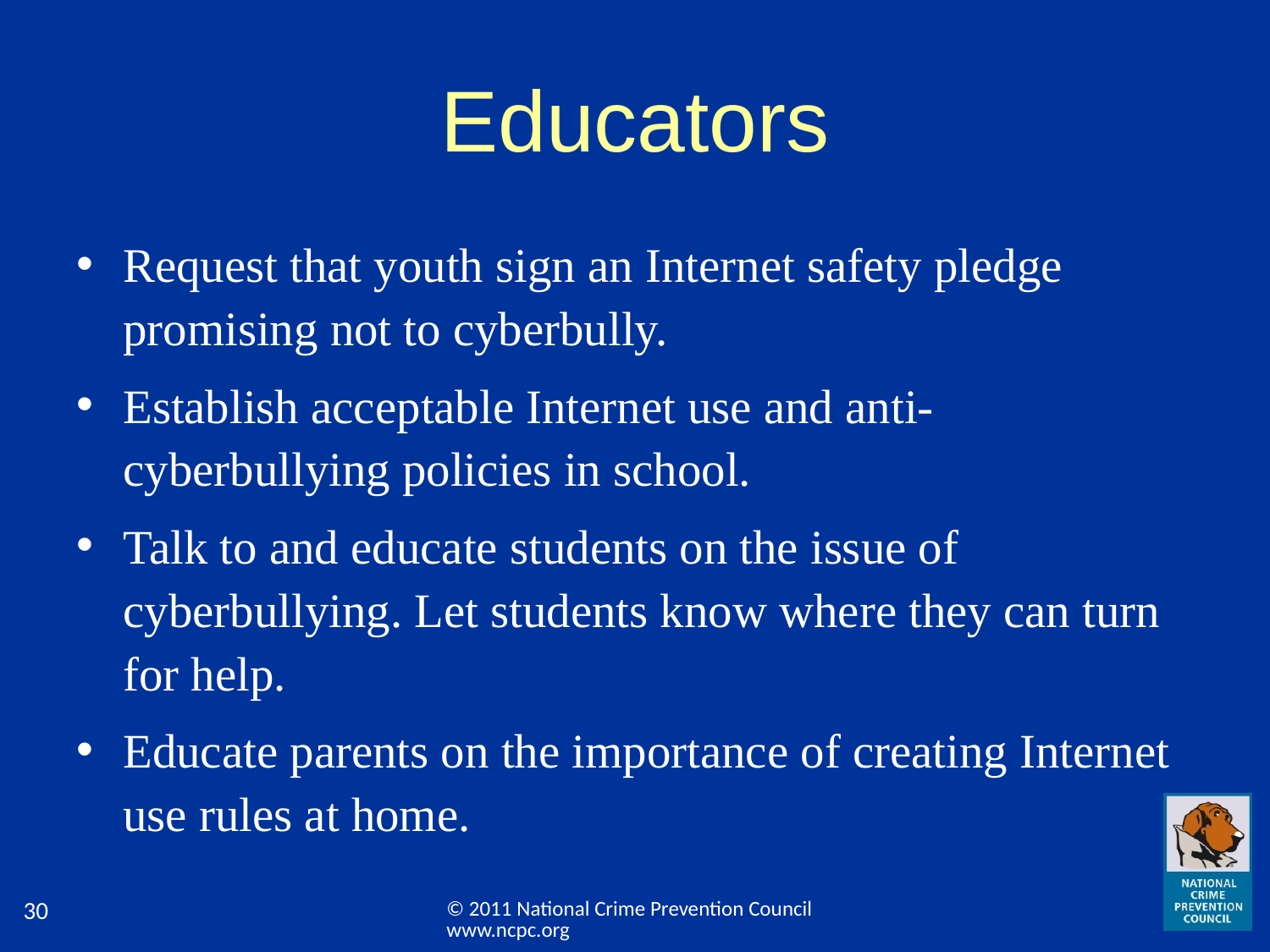

# Educators
Request that youth sign an Internet safety pledge promising not to cyberbully.
Establish acceptable Internet use and anti-cyberbullying policies in school.
Talk to and educate students on the issue of cyberbullying. Let students know where they can turn for help.
Educate parents on the importance of creating Internet use rules at home.
© 2011 National Crime Prevention Council www.ncpc.org